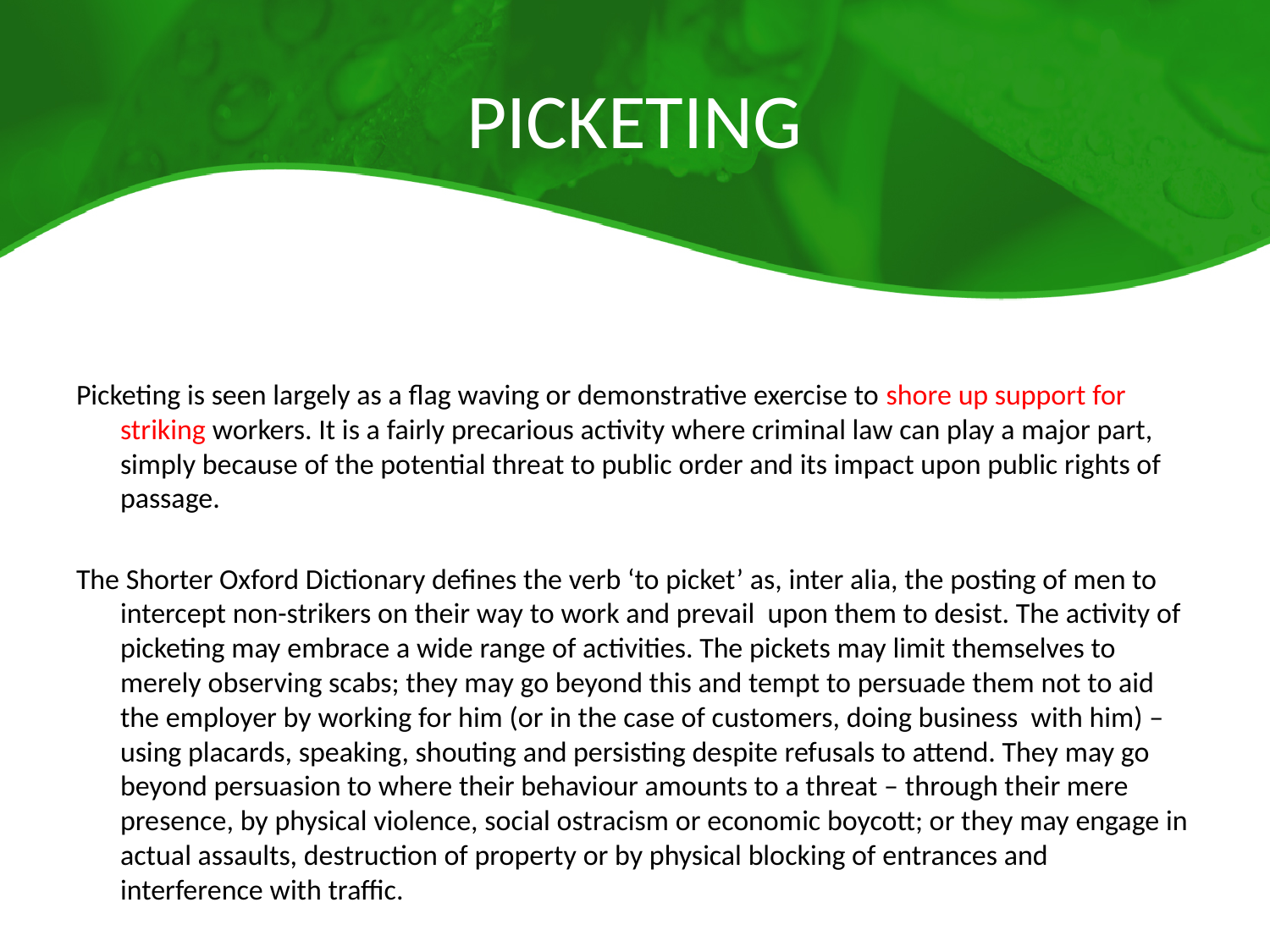

# PICKETING

Picketing is seen largely as a flag waving or demonstrative exercise to shore up support for striking workers. It is a fairly precarious activity where criminal law can play a major part, simply because of the potential threat to public order and its impact upon public rights of passage.

The Shorter Oxford Dictionary defines the verb ‘to picket’ as, inter alia, the posting of men to intercept non-strikers on their way to work and prevail  upon them to desist. The activity of picketing may embrace a wide range of activities. The pickets may limit themselves to merely observing scabs; they may go beyond this and tempt to persuade them not to aid the employer by working for him (or in the case of customers, doing business  with him) – using placards, speaking, shouting and persisting despite refusals to attend. They may go beyond persuasion to where their behaviour amounts to a threat – through their mere presence, by physical violence, social ostracism or economic boycott; or they may engage in actual assaults, destruction of property or by physical blocking of entrances and interference with traffic.